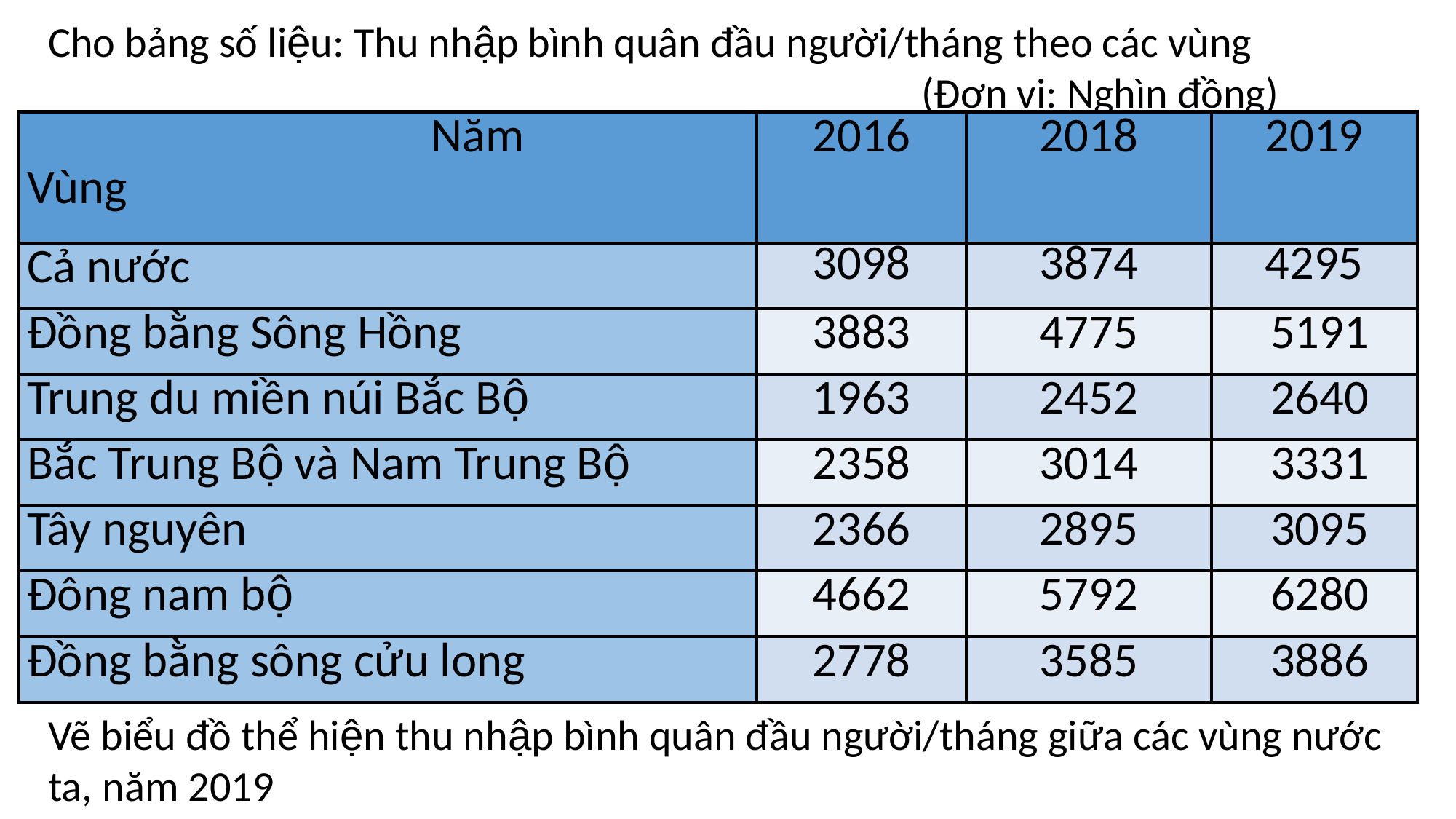

Cho bảng số liệu: Thu nhập bình quân đầu người/tháng theo các vùng
								(Đơn vị: Nghìn đồng)
| Năm Vùng | 2016 | 2018 | 2019 |
| --- | --- | --- | --- |
| Cả nước | 3098 | 3874 | 4295 |
| Đồng bằng Sông Hồng | 3883 | 4775 | 5191 |
| Trung du miền núi Bắc Bộ | 1963 | 2452 | 2640 |
| Bắc Trung Bộ và Nam Trung Bộ | 2358 | 3014 | 3331 |
| Tây nguyên | 2366 | 2895 | 3095 |
| Đông nam bộ | 4662 | 5792 | 6280 |
| Đồng bằng sông cửu long | 2778 | 3585 | 3886 |
#

Vẽ biểu đồ thể hiện thu nhập bình quân đầu người/tháng giữa các vùng nước ta, năm 2019